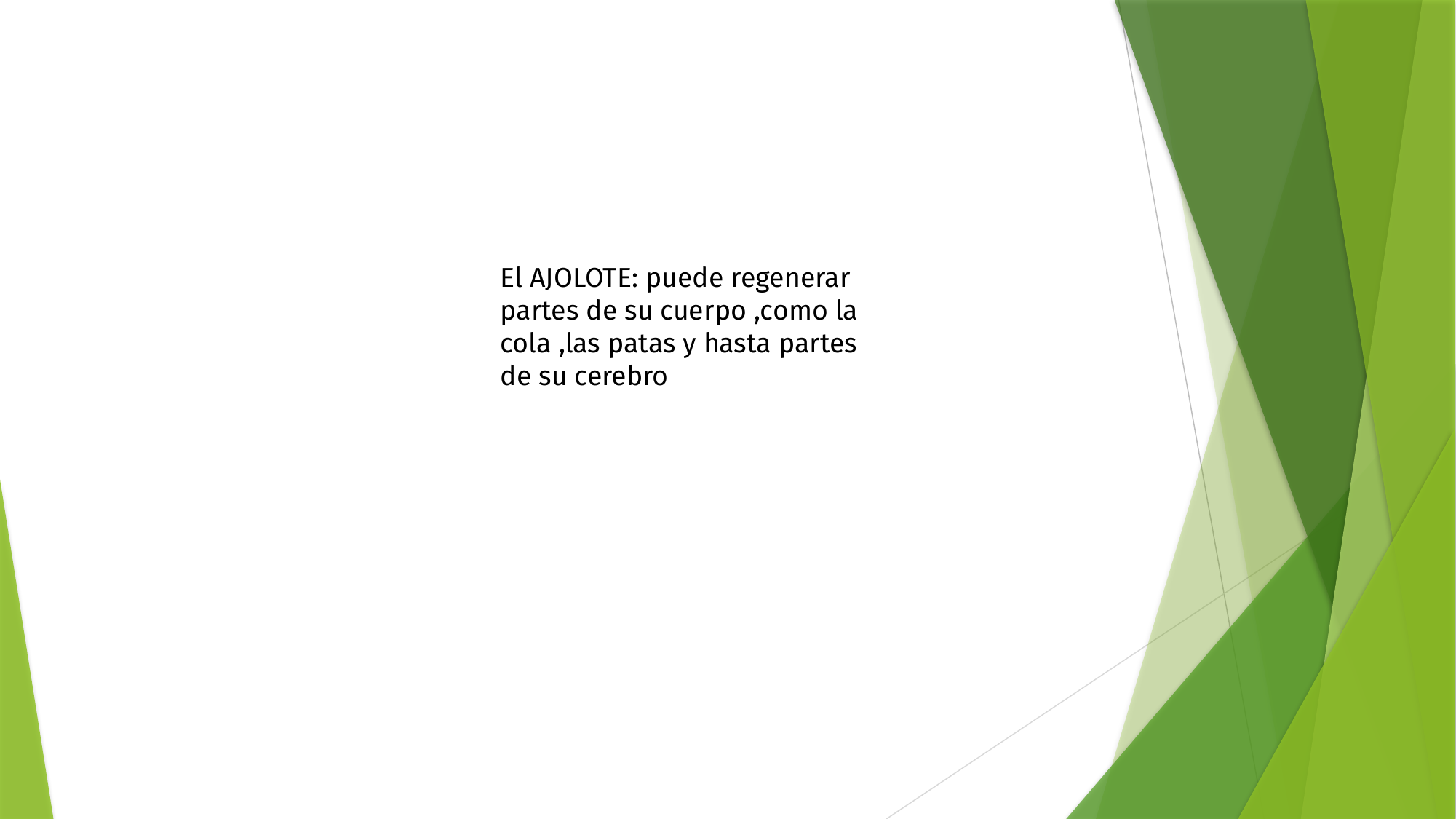

El AJOLOTE: puede regenerar partes de su cuerpo ,como la cola ,las patas y hasta partes de su cerebro